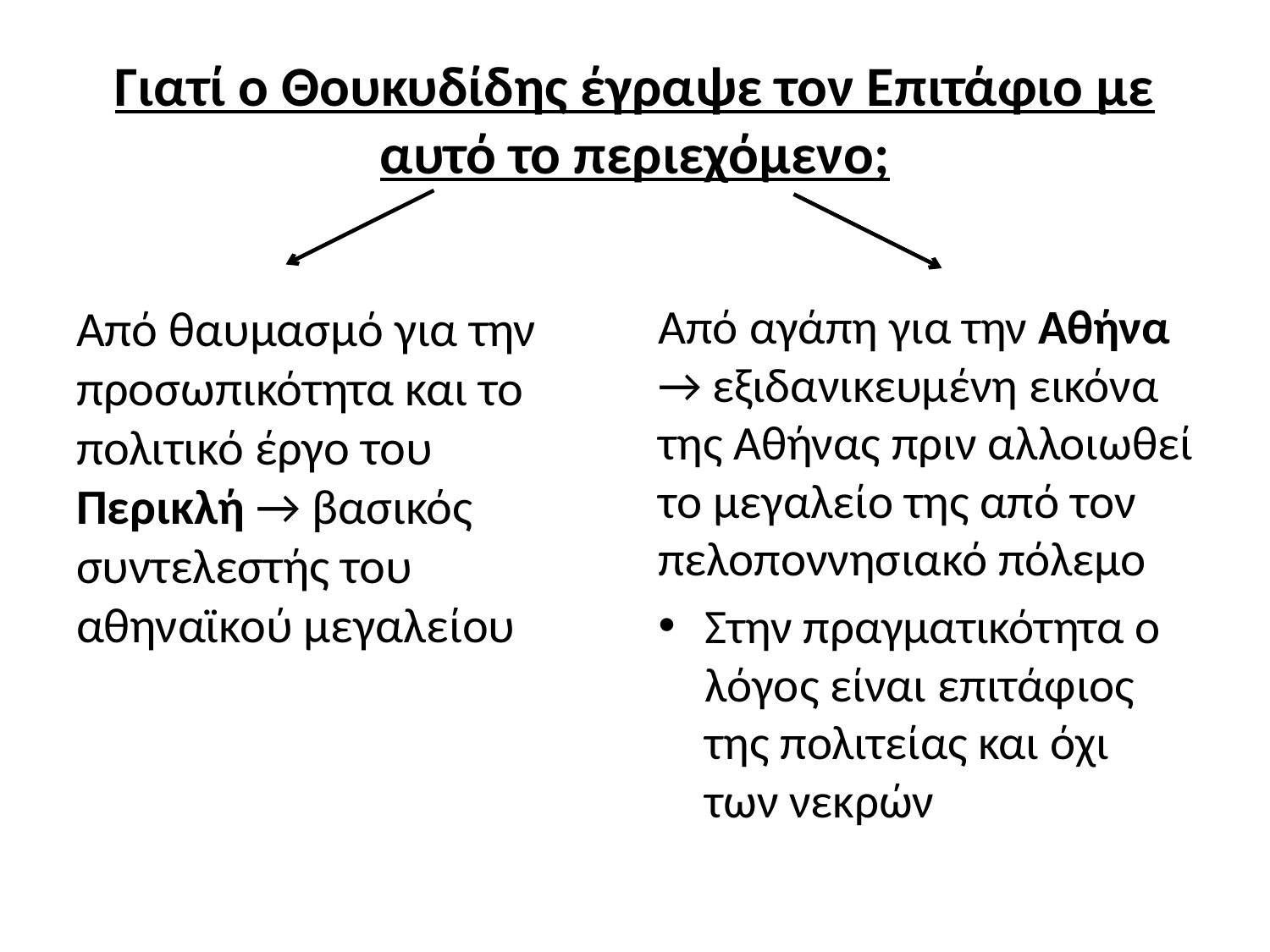

# Γιατί ο Θουκυδίδης έγραψε τον Επιτάφιο με αυτό το περιεχόμενο;

Από θαυμασμό για την προσωπικότητα και το πολιτικό έργο του Περικλή → βασικός συντελεστής του αθηναϊκού μεγαλείου

Από αγάπη για την Αθήνα → εξιδανικευμένη εικόνα της Αθήνας πριν αλλοιωθεί το μεγαλείο της από τον πελοποννησιακό πόλεμο
Στην πραγματικότητα ο λόγος είναι επιτάφιος της πολιτείας και όχι των νεκρών